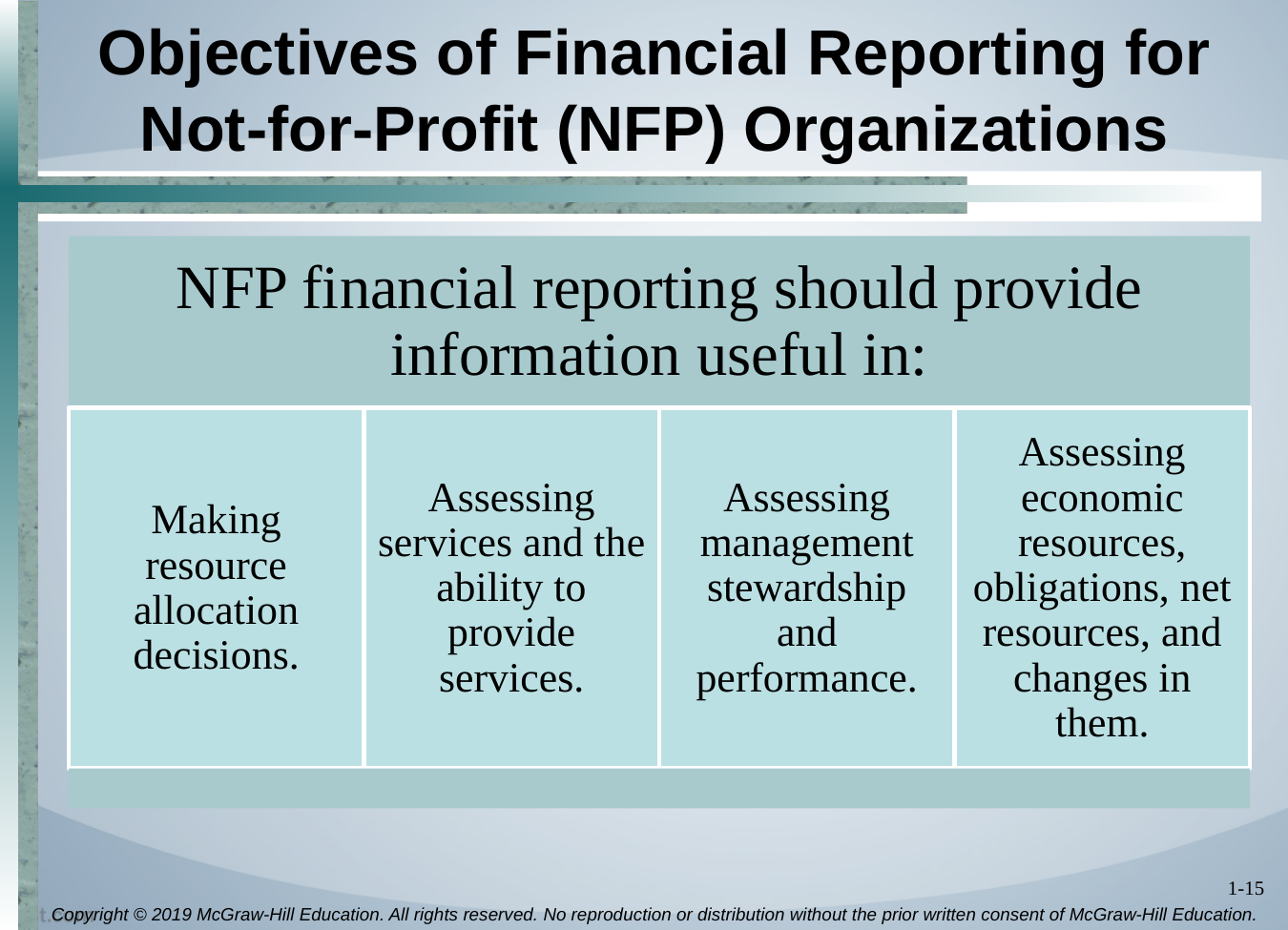

# Objectives of Financial Reporting for Not-for-Profit (NFP) Organizations

NFP financial reporting should provide information useful in:

Making resource allocation decisions.

Assessing services and the ability to provide services.

Assessing management stewardship and performance.

Assessing economic resources, obligations, net resources, and changes in them.